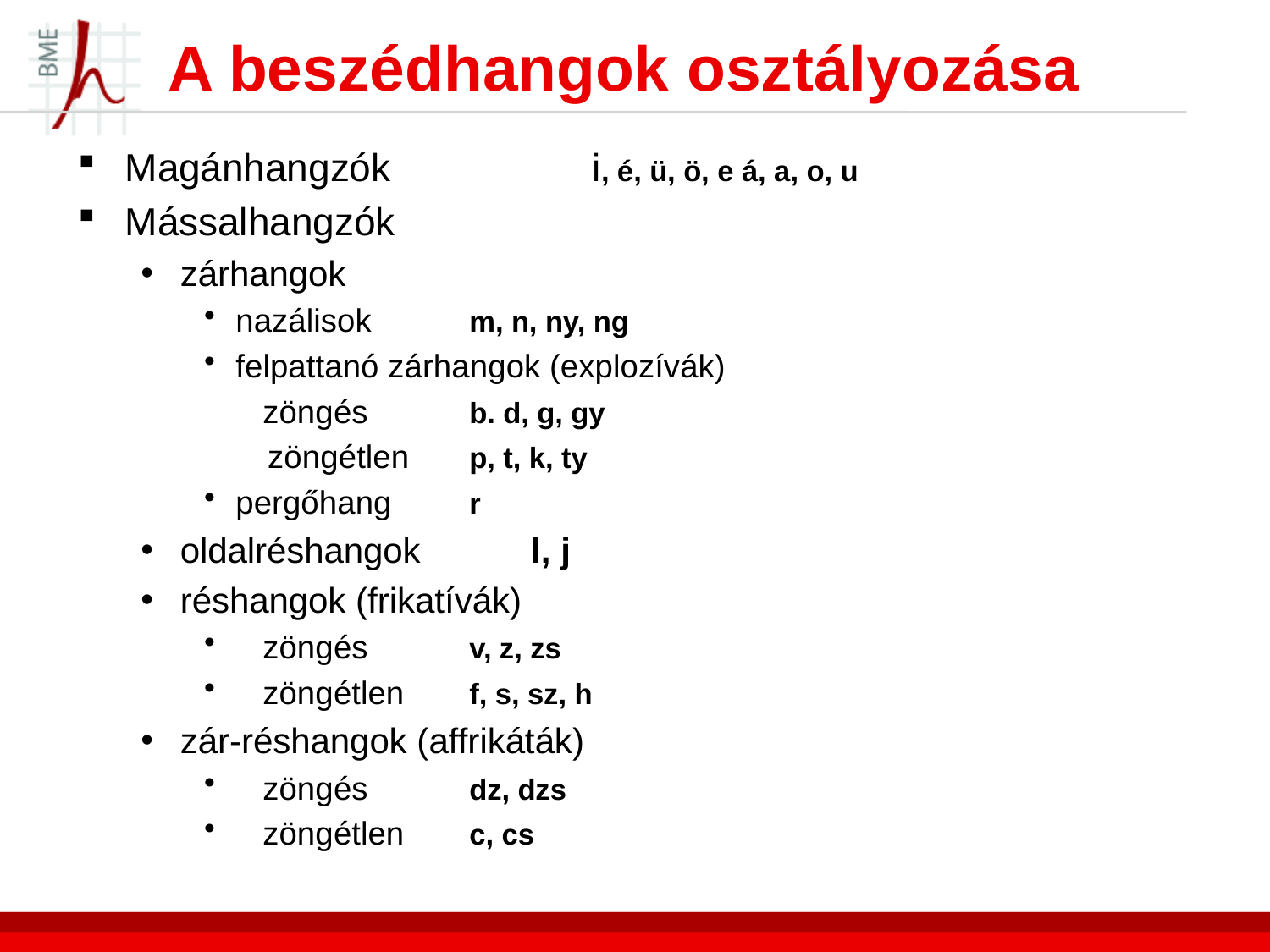

# A beszédhangok osztályozása
Magánhangzók			i, é, ü, ö, e á, a, o, u
Mássalhangzók
zárhangok
nazálisok			m, n, ny, ng
felpattanó zárhangok (explozívák)
   	   zöngés 			b. d, g, gy
       zöngétlen  			p, t, k, ty
pergőhang 			r
oldalréshangok 			l, j
réshangok (frikatívák)
   zöngés 			v, z, zs
   zöngétlen 			f, s, sz, h
zár-réshangok (affrikáták)
   zöngés 			dz, dzs
   zöngétlen 			c, cs